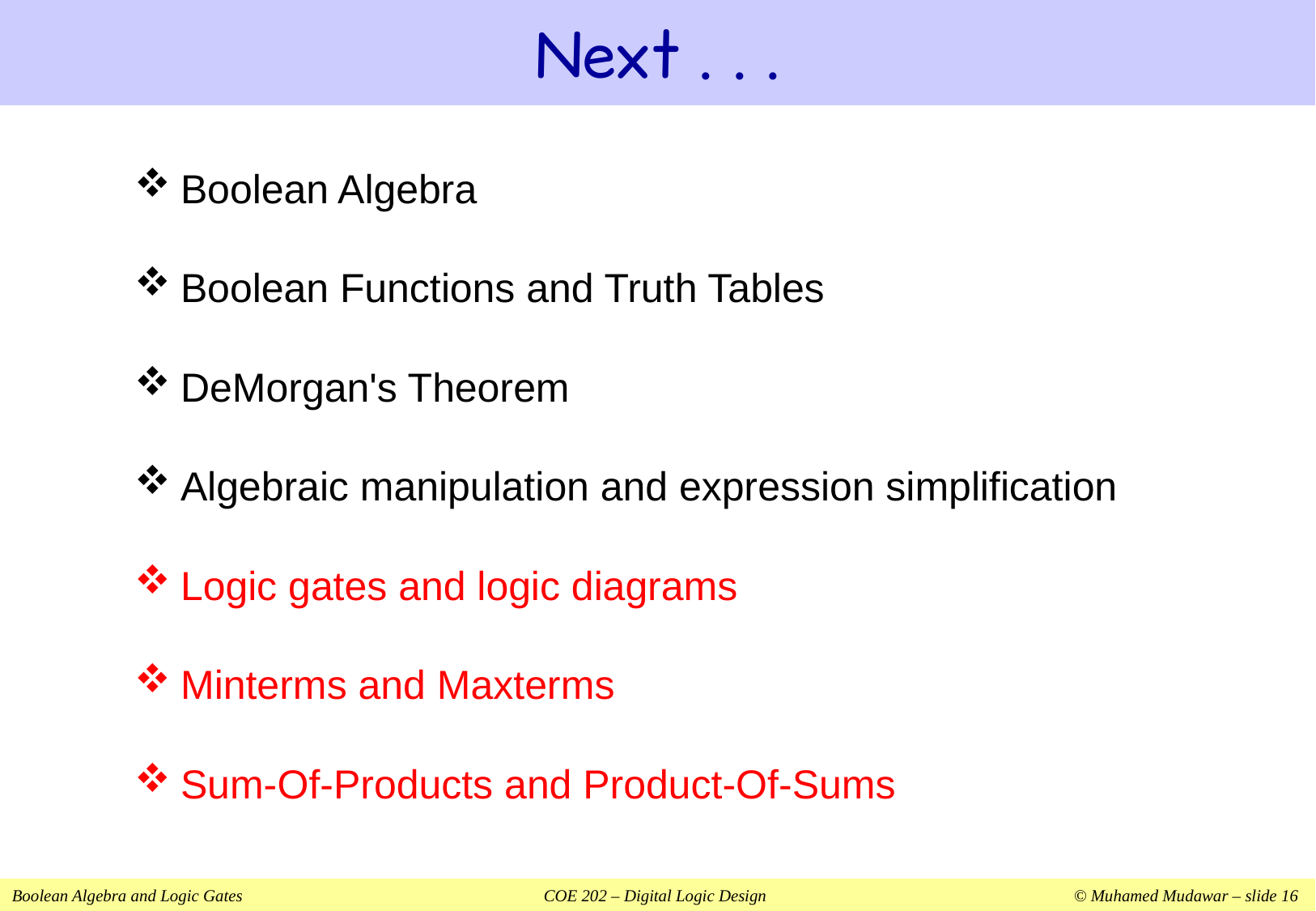

# Next . . .
Boolean Algebra
Boolean Functions and Truth Tables
DeMorgan's Theorem
Algebraic manipulation and expression simplification
Logic gates and logic diagrams
Minterms and Maxterms
Sum-Of-Products and Product-Of-Sums